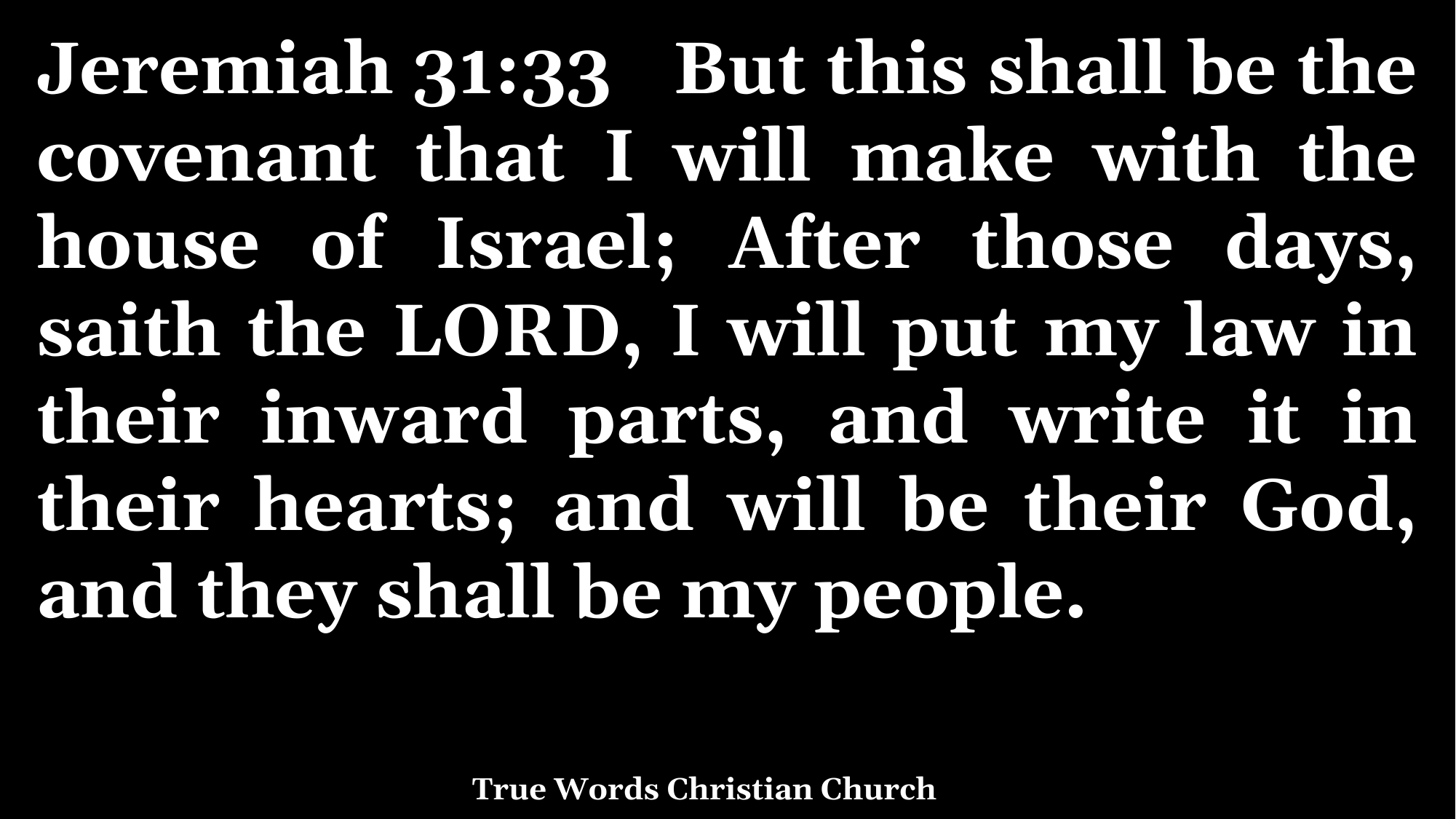

Jeremiah 31:33   But this shall be the covenant that I will make with the house of Israel; After those days, saith the LORD, I will put my law in their inward parts, and write it in their hearts; and will be their God, and they shall be my people.
True Words Christian Church